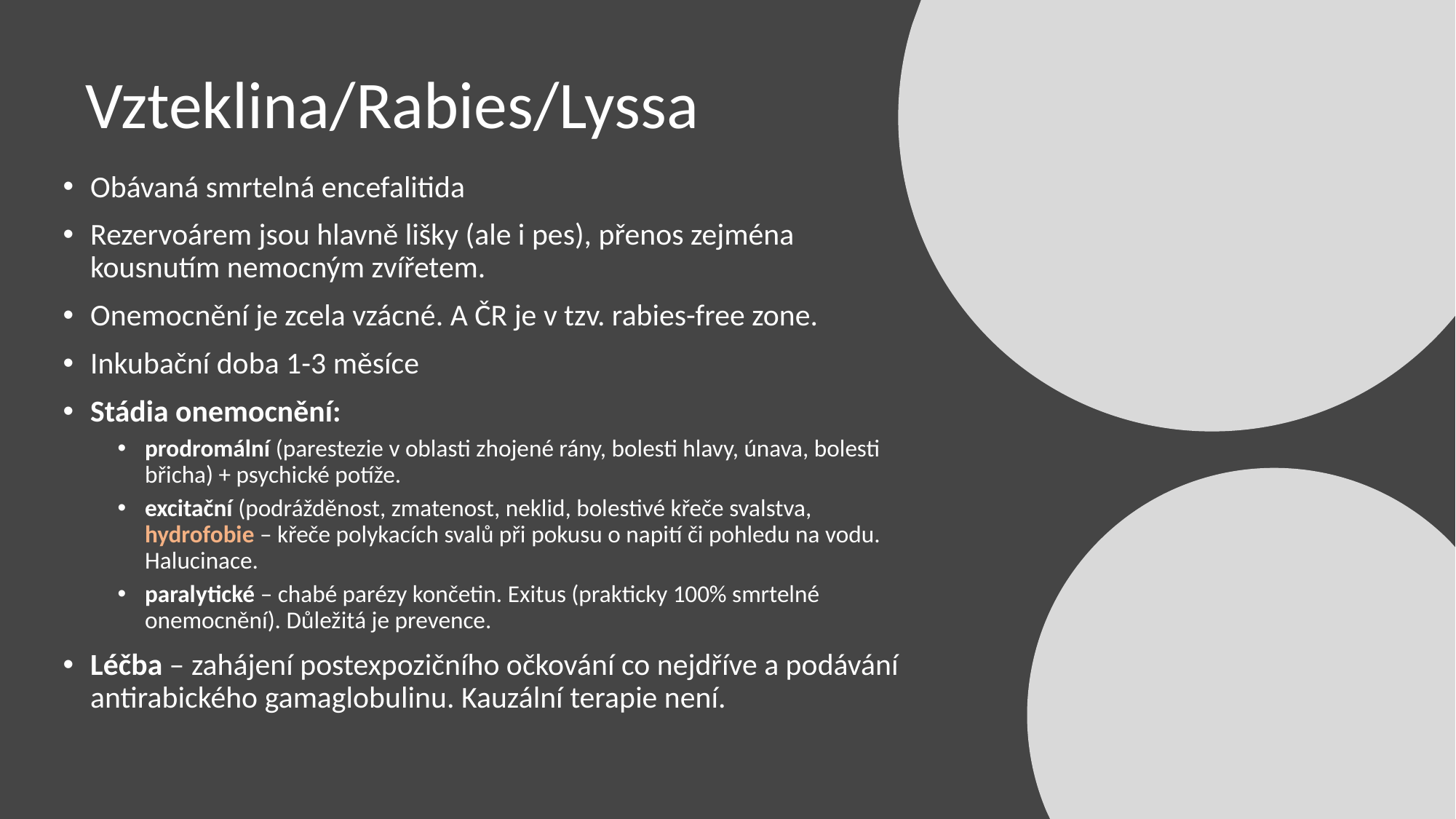

# Vzteklina/Rabies/Lyssa
Obávaná smrtelná encefalitida
Rezervoárem jsou hlavně lišky (ale i pes), přenos zejména kousnutím nemocným zvířetem.
Onemocnění je zcela vzácné. A ČR je v tzv. rabies-free zone.
Inkubační doba 1-3 měsíce
Stádia onemocnění:
prodromální (parestezie v oblasti zhojené rány, bolesti hlavy, únava, bolesti břicha) + psychické potíže.
excitační (podrážděnost, zmatenost, neklid, bolestivé křeče svalstva, hydrofobie – křeče polykacích svalů při pokusu o napití či pohledu na vodu. Halucinace.
paralytické – chabé parézy končetin. Exitus (prakticky 100% smrtelné onemocnění). Důležitá je prevence.
Léčba – zahájení postexpozičního očkování co nejdříve a podávání antirabického gamaglobulinu. Kauzální terapie není.